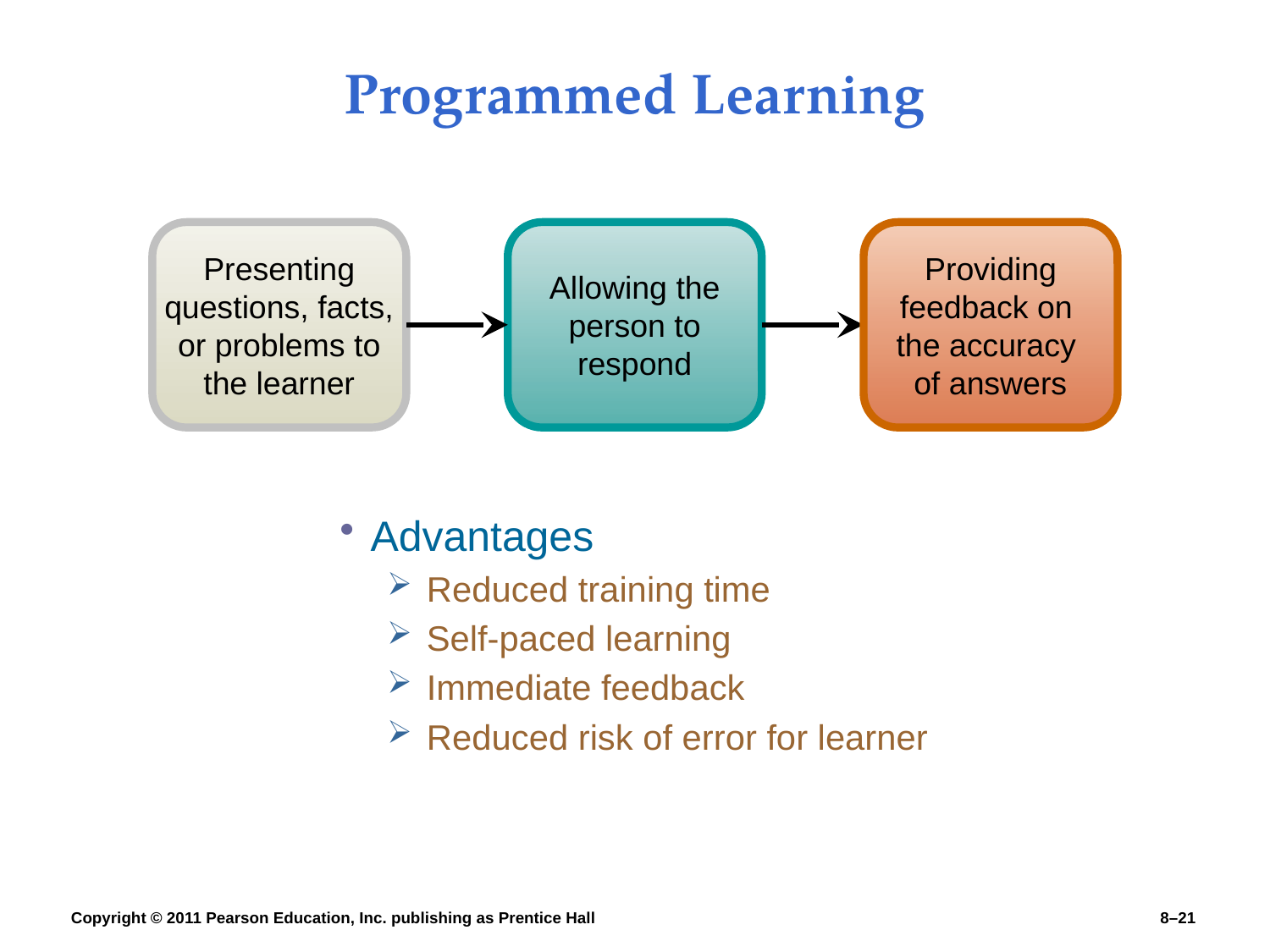

# Programmed Learning
Presenting questions, facts, or problems to the learner
Allowing the person to respond
Providing feedback on
the accuracy
of answers
Advantages
Reduced training time
Self-paced learning
Immediate feedback
Reduced risk of error for learner
Copyright © 2011 Pearson Education, Inc. publishing as Prentice Hall
8–21